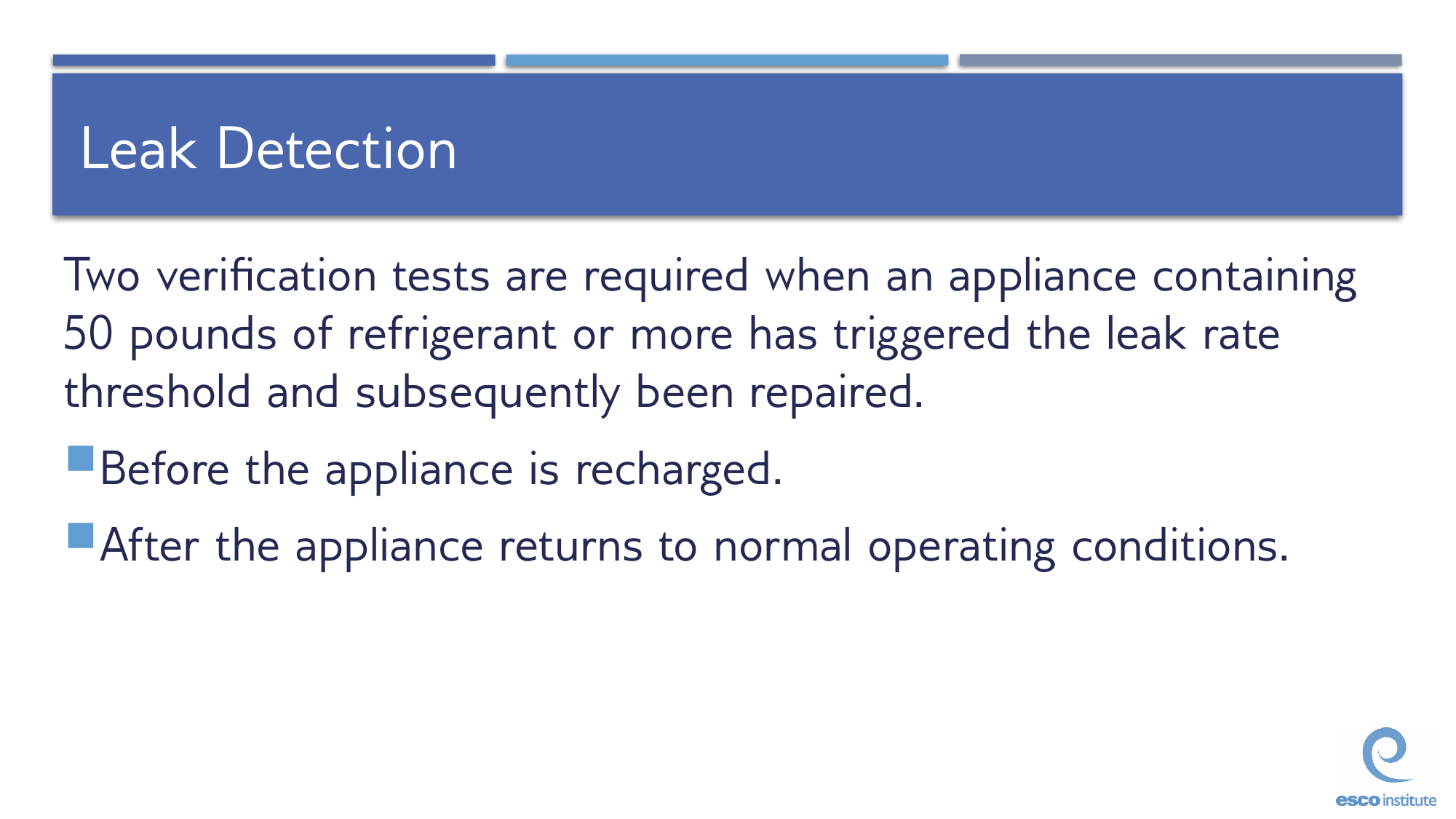

# Leak Detection
Two verification tests are required when an appliance containing 50 pounds of refrigerant or more has triggered the leak rate threshold and subsequently been repaired.
Before the appliance is recharged.
After the appliance returns to normal operating conditions.